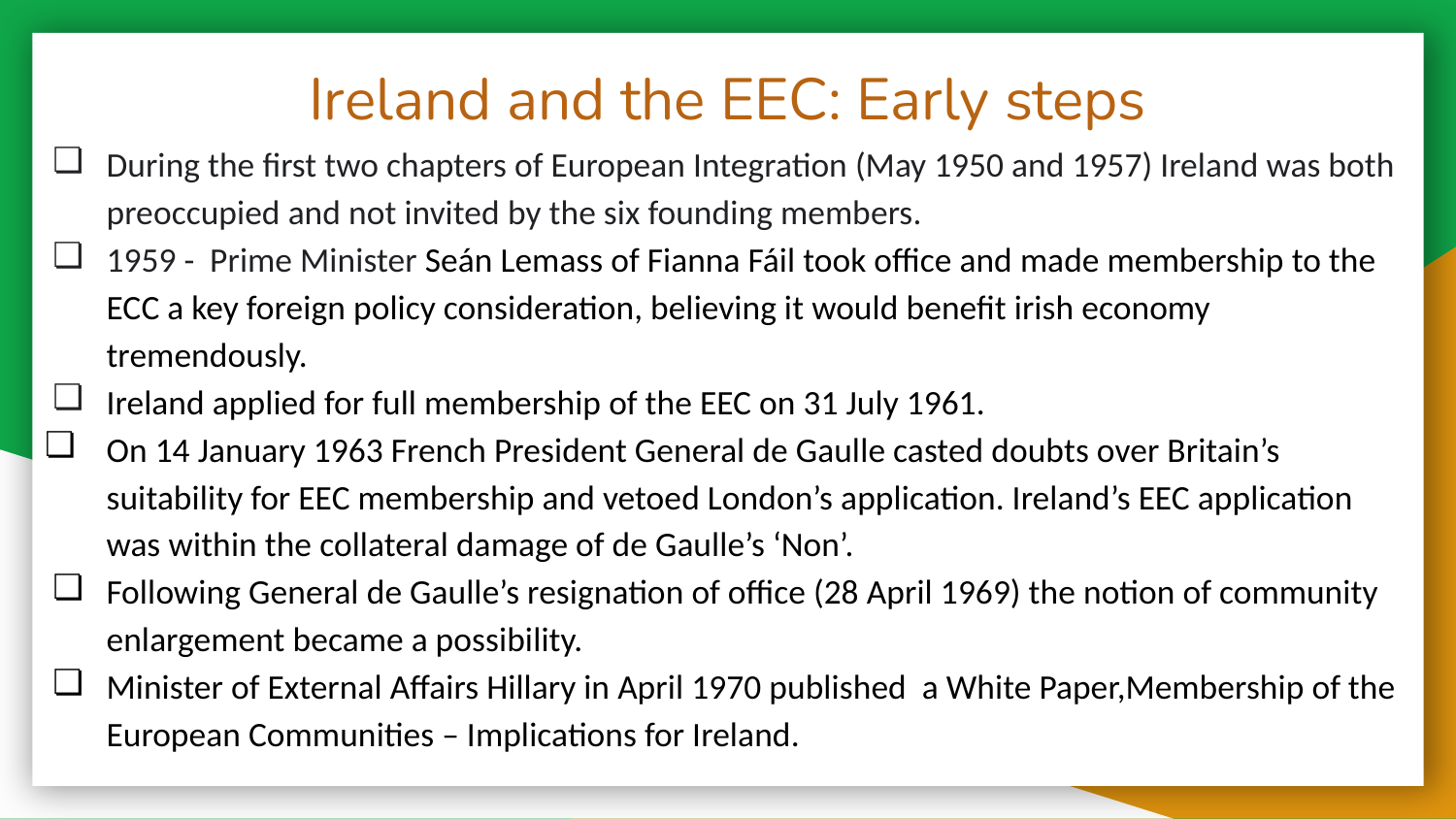

# Ireland and the EEC: Early steps
During the first two chapters of European Integration (May 1950 and 1957) Ireland was both preoccupied and not invited by the six founding members.
1959 -  Prime Minister Seán Lemass of Fianna Fáil took office and made membership to the ECC a key foreign policy consideration, believing it would benefit irish economy tremendously.
Ireland applied for full membership of the EEC on 31 July 1961.
On 14 January 1963 French President General de Gaulle casted doubts over Britain’s suitability for EEC membership and vetoed London’s application. Ireland’s EEC application was within the collateral damage of de Gaulle’s ‘Non’.
Following General de Gaulle’s resignation of office (28 April 1969) the notion of community enlargement became a possibility.
Minister of External Affairs Hillary in April 1970 published  a White Paper,Membership of the European Communities – Implications for Ireland.